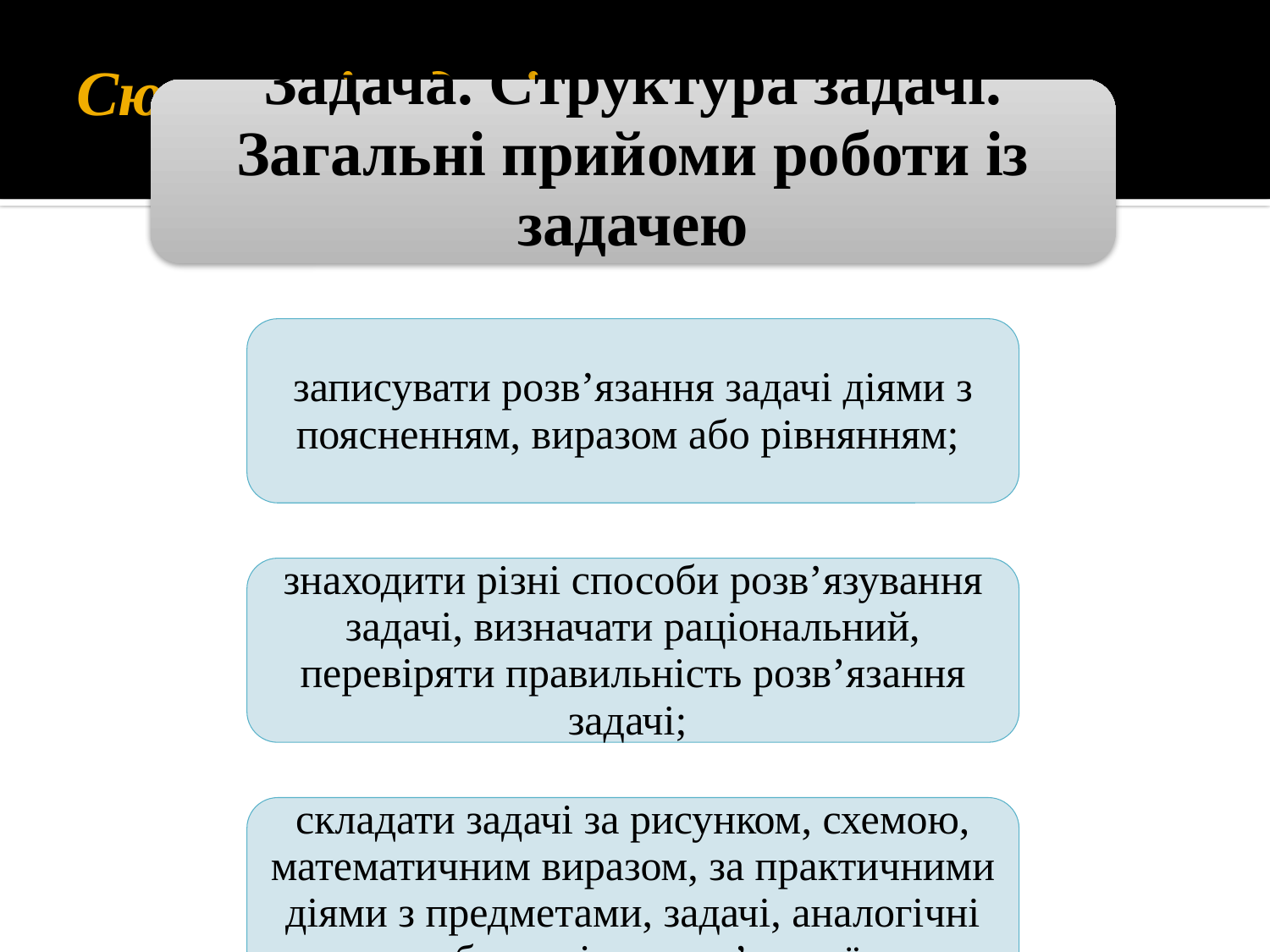

# Сюжетні задачі
записувати розв’язання задачі діями з поясненням, виразом або рівнянням;
знаходити різні способи розв’язування задачі, визначати раціональний, перевіряти правильність розв’язання задачі;